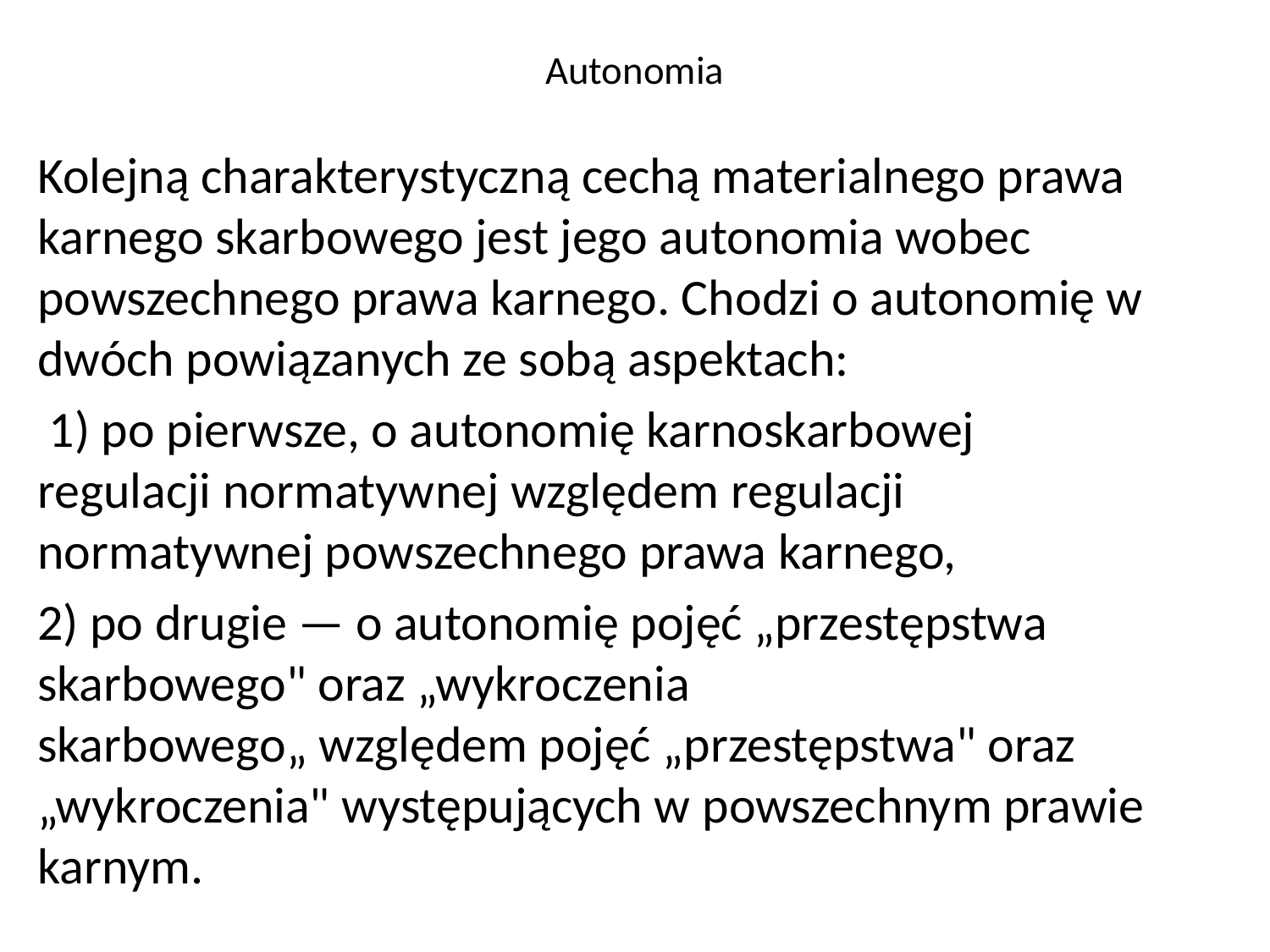

# Autonomia
Kolejną charakterystyczną cechą materialnego prawa karnego skarbowego jest jego autonomia wobec powszechnego prawa karnego. Chodzi o autonomię w dwóch powiązanych ze sobą aspektach:
 1) po pierwsze, o autonomię karnoskarbowej regulacji normatywnej względem regulacji normatywnej powszechnego prawa karnego,
2) po drugie — o autonomię pojęć „przestępstwa skarbowego" oraz „wykroczenia skarbowego„ względem pojęć „przestępstwa" oraz „wykroczenia" występujących w powszechnym prawie karnym.